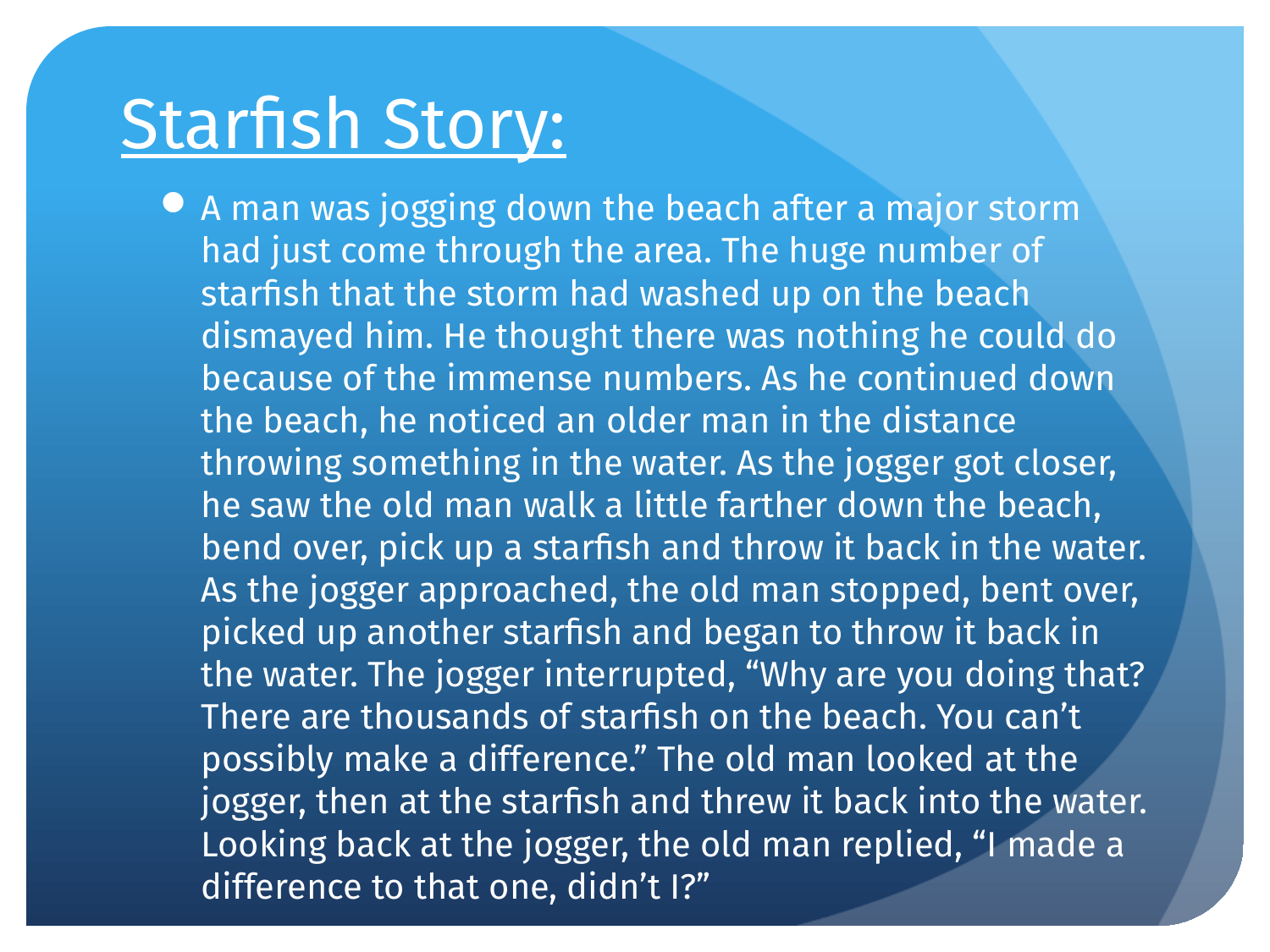

# Starfish Story:
A man was jogging down the beach after a major storm had just come through the area. The huge number of starfish that the storm had washed up on the beach dismayed him. He thought there was nothing he could do because of the immense numbers. As he continued down the beach, he noticed an older man in the distance throwing something in the water. As the jogger got closer, he saw the old man walk a little farther down the beach, bend over, pick up a starfish and throw it back in the water. As the jogger approached, the old man stopped, bent over, picked up another starfish and began to throw it back in the water. The jogger interrupted, “Why are you doing that? There are thousands of starfish on the beach. You can’t possibly make a difference.” The old man looked at the jogger, then at the starfish and threw it back into the water. Looking back at the jogger, the old man replied, “I made a difference to that one, didn’t I?”